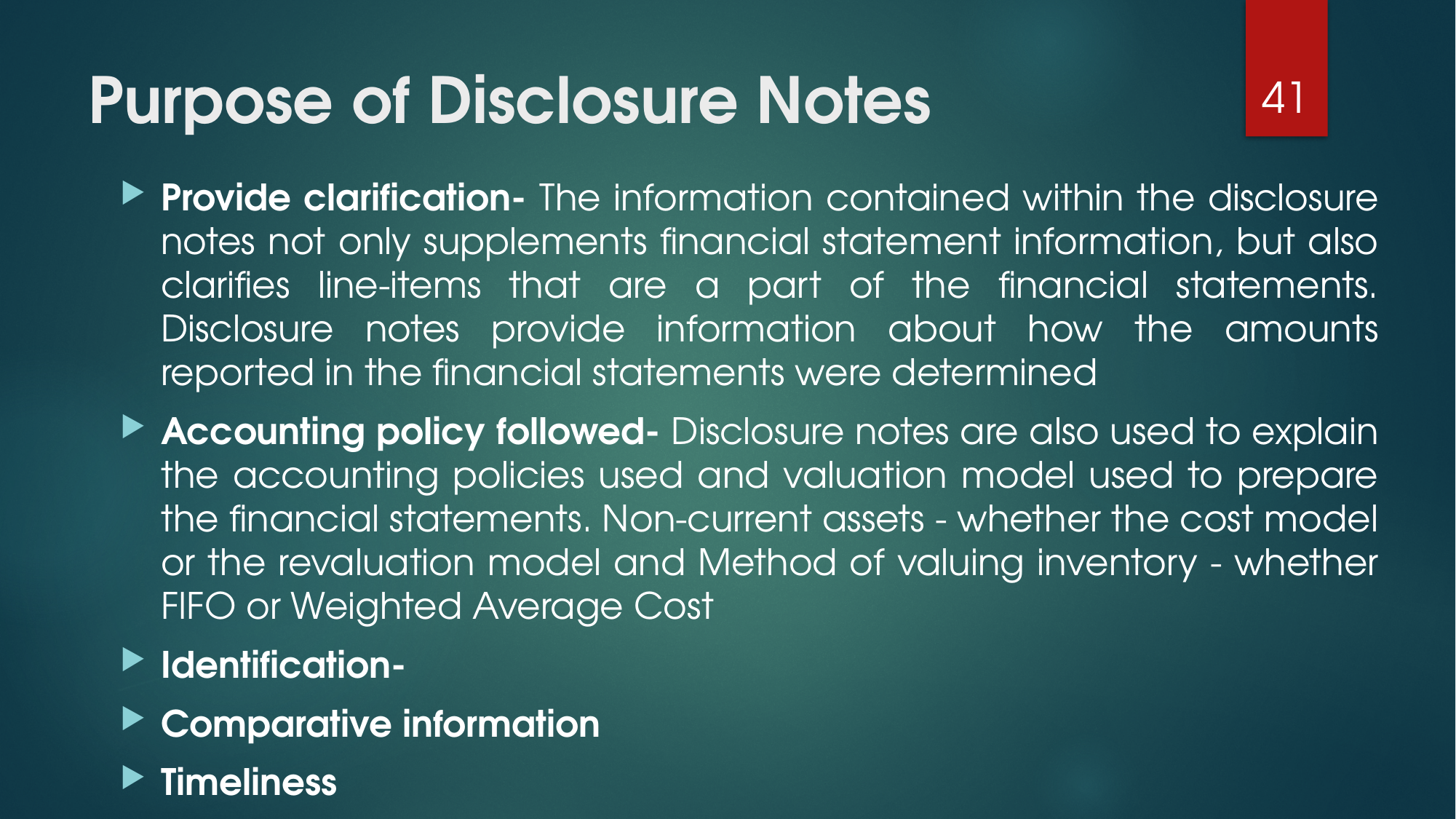

41
# Purpose of Disclosure Notes
Provide clarification- The information contained within the disclosure notes not only supplements financial statement information, but also clarifies line-items that are a part of the financial statements. Disclosure notes provide information about how the amounts reported in the financial statements were determined
Accounting policy followed- Disclosure notes are also used to explain the accounting policies used and valuation model used to prepare the financial statements. Non-current assets - whether the cost model or the revaluation model and Method of valuing inventory - whether FIFO or Weighted Average Cost
Identification-
Comparative information
Timeliness